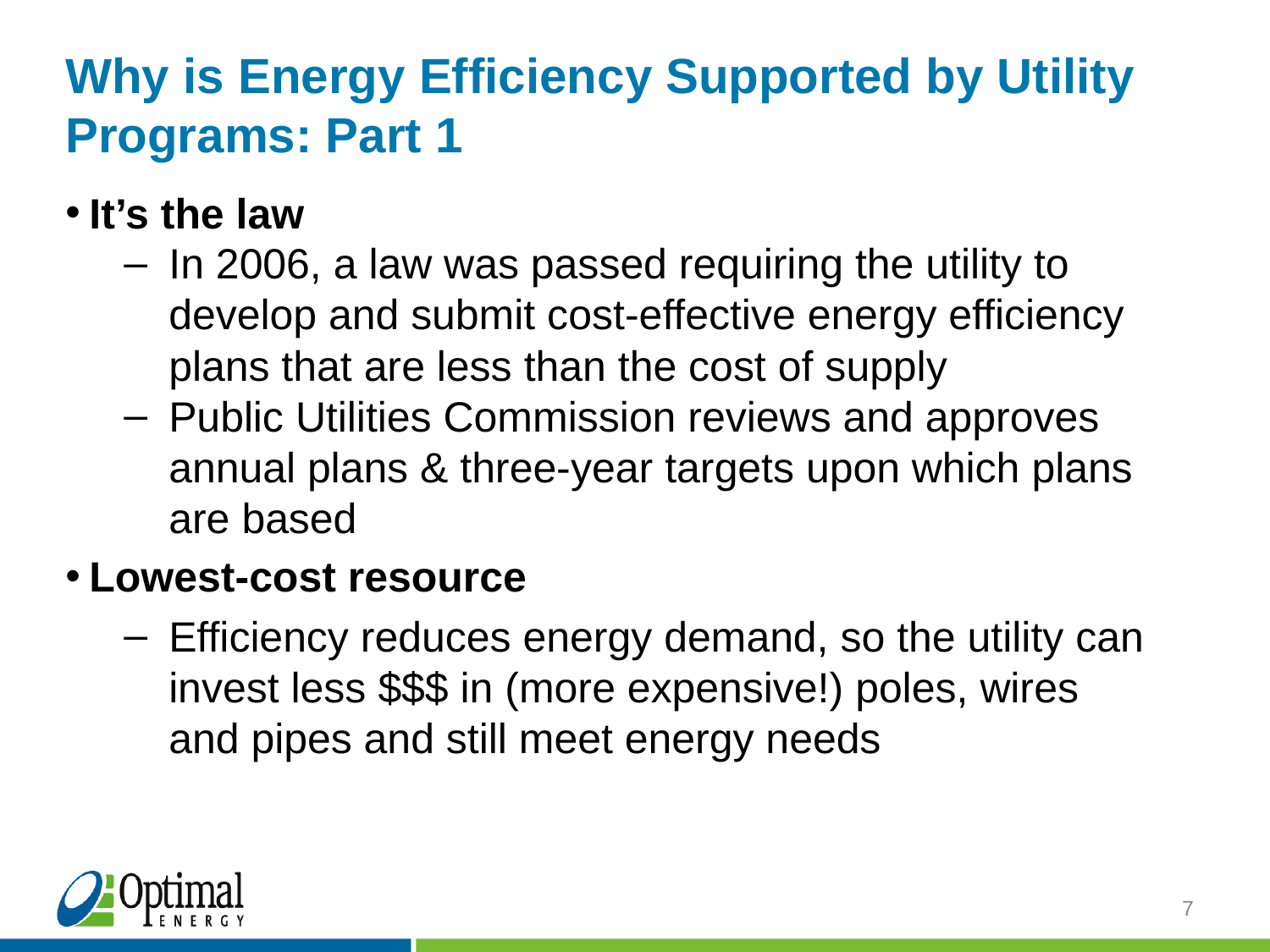

# Why is Energy Efficiency Supported by Utility Programs: Part 1
It’s the law
In 2006, a law was passed requiring the utility to develop and submit cost-effective energy efficiency plans that are less than the cost of supply
Public Utilities Commission reviews and approves annual plans & three-year targets upon which plans are based
Lowest-cost resource
Efficiency reduces energy demand, so the utility can invest less $$$ in (more expensive!) poles, wires and pipes and still meet energy needs
7